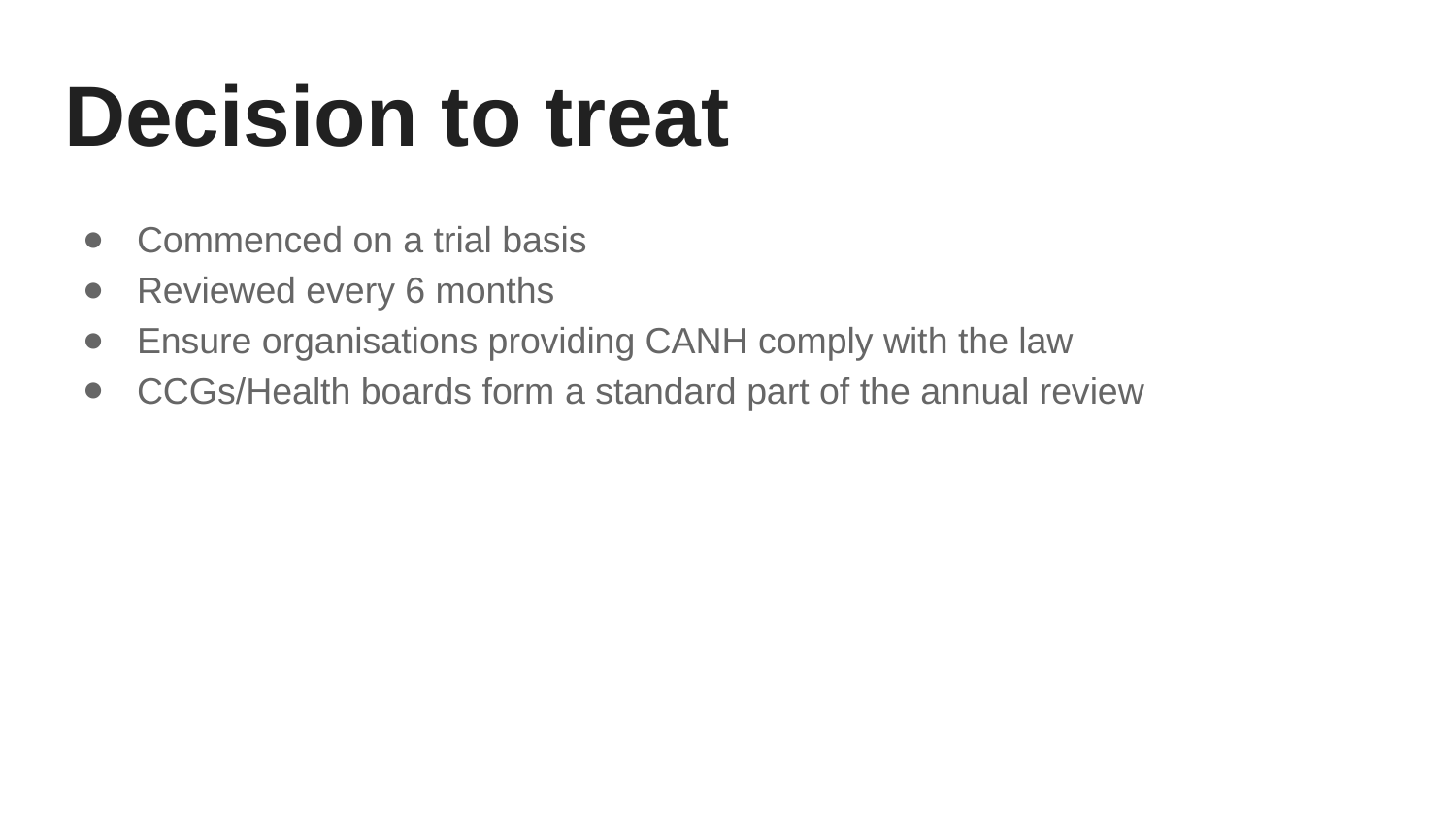

# Decision to treat
Commenced on a trial basis
Reviewed every 6 months
Ensure organisations providing CANH comply with the law
CCGs/Health boards form a standard part of the annual review